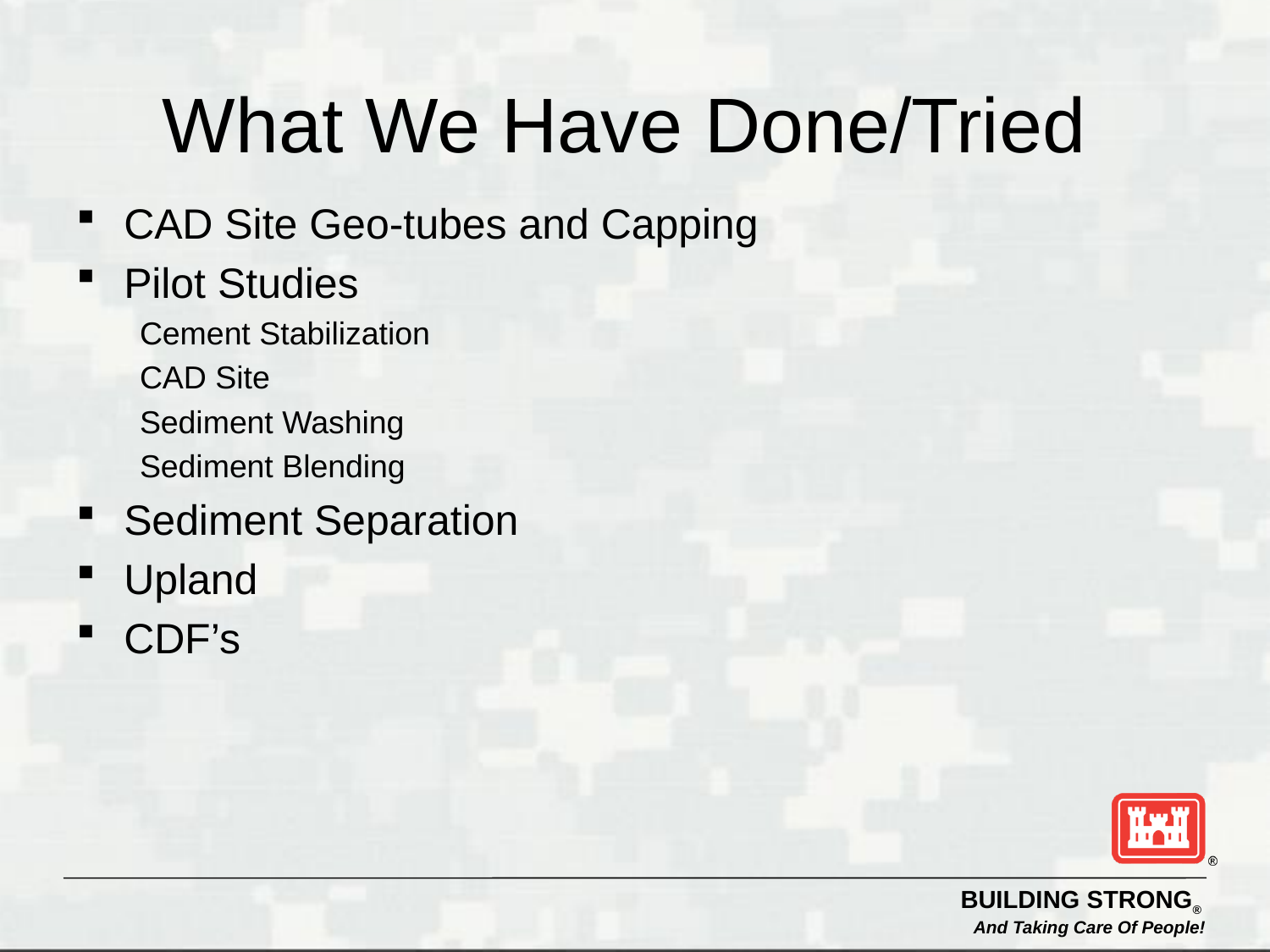

# What We Have Done/Tried
CAD Site Geo-tubes and Capping
Pilot Studies
Cement Stabilization
CAD Site
Sediment Washing
Sediment Blending
Sediment Separation
Upland
CDF’s